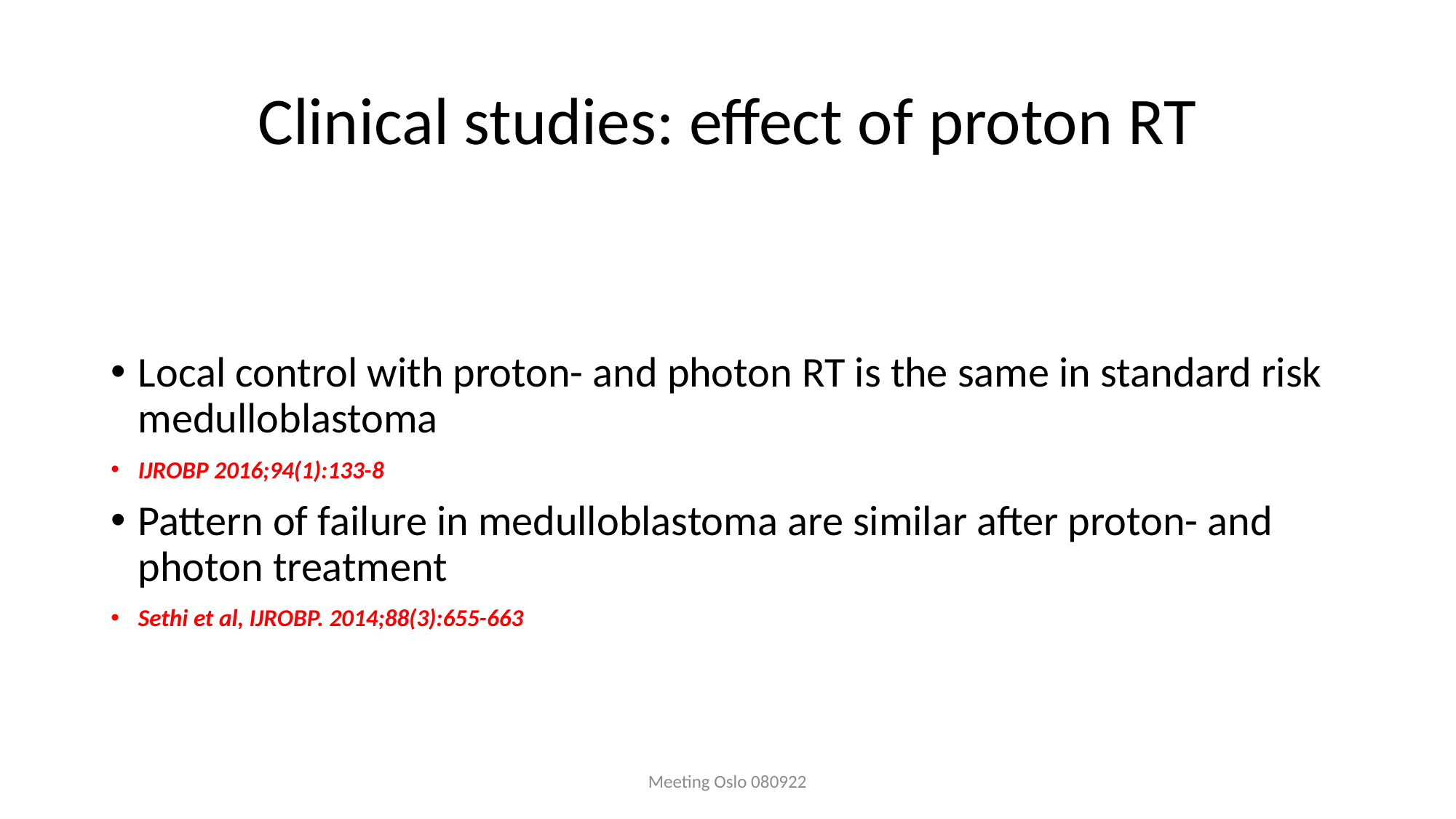

# Clinical studies: effect of proton RT

Local control with proton- and photon RT is the same in standard risk medulloblastoma
IJROBP 2016;94(1):133-8
Pattern of failure in medulloblastoma are similar after proton- and photon treatment
Sethi et al, IJROBP. 2014;88(3):655-663
Meeting Oslo 080922